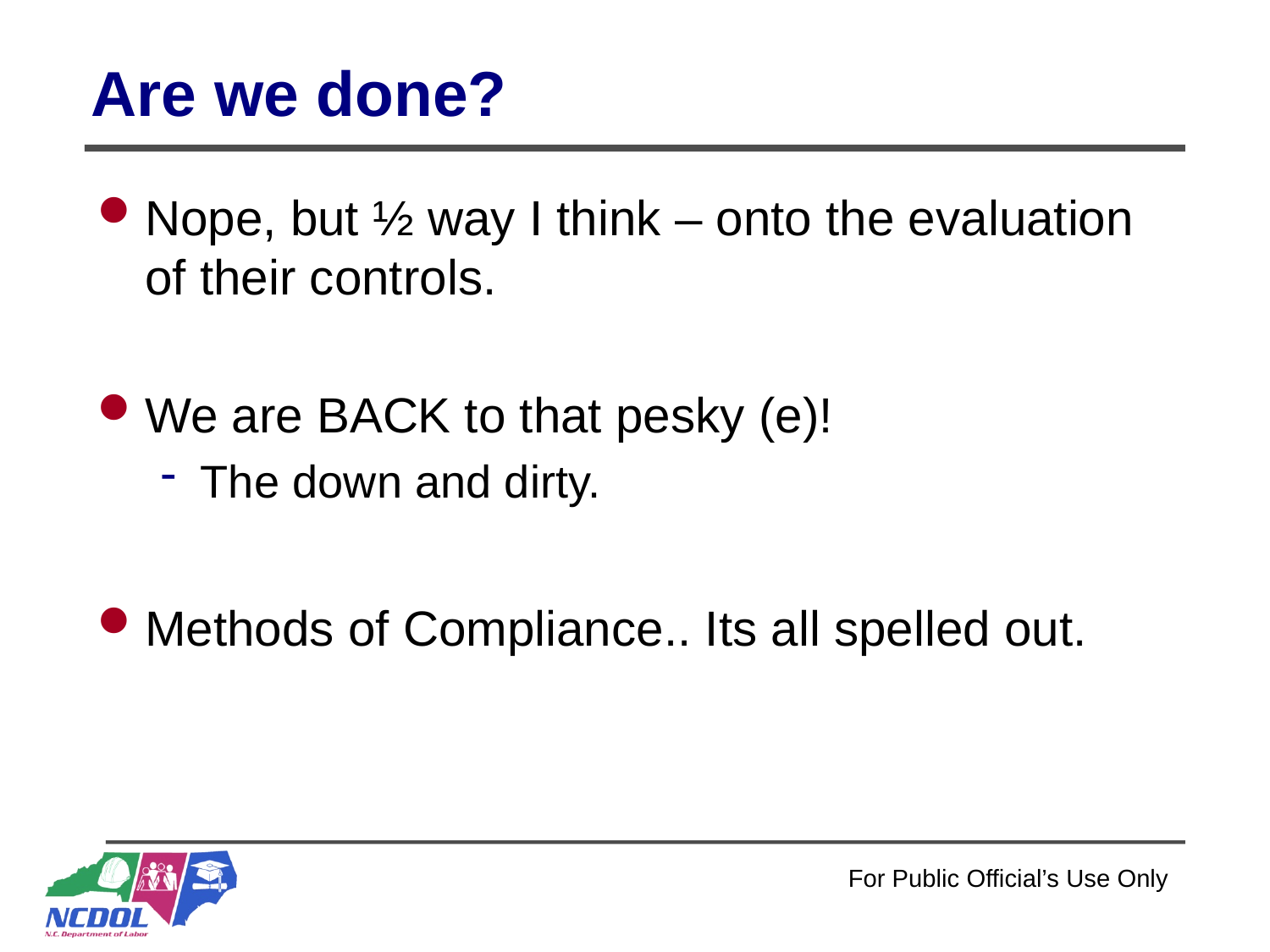

# Are we done?
Nope, but ½ way I think – onto the evaluation of their controls.

We are BACK to that pesky (e)!
The down and dirty.

Methods of Compliance.. Its all spelled out.